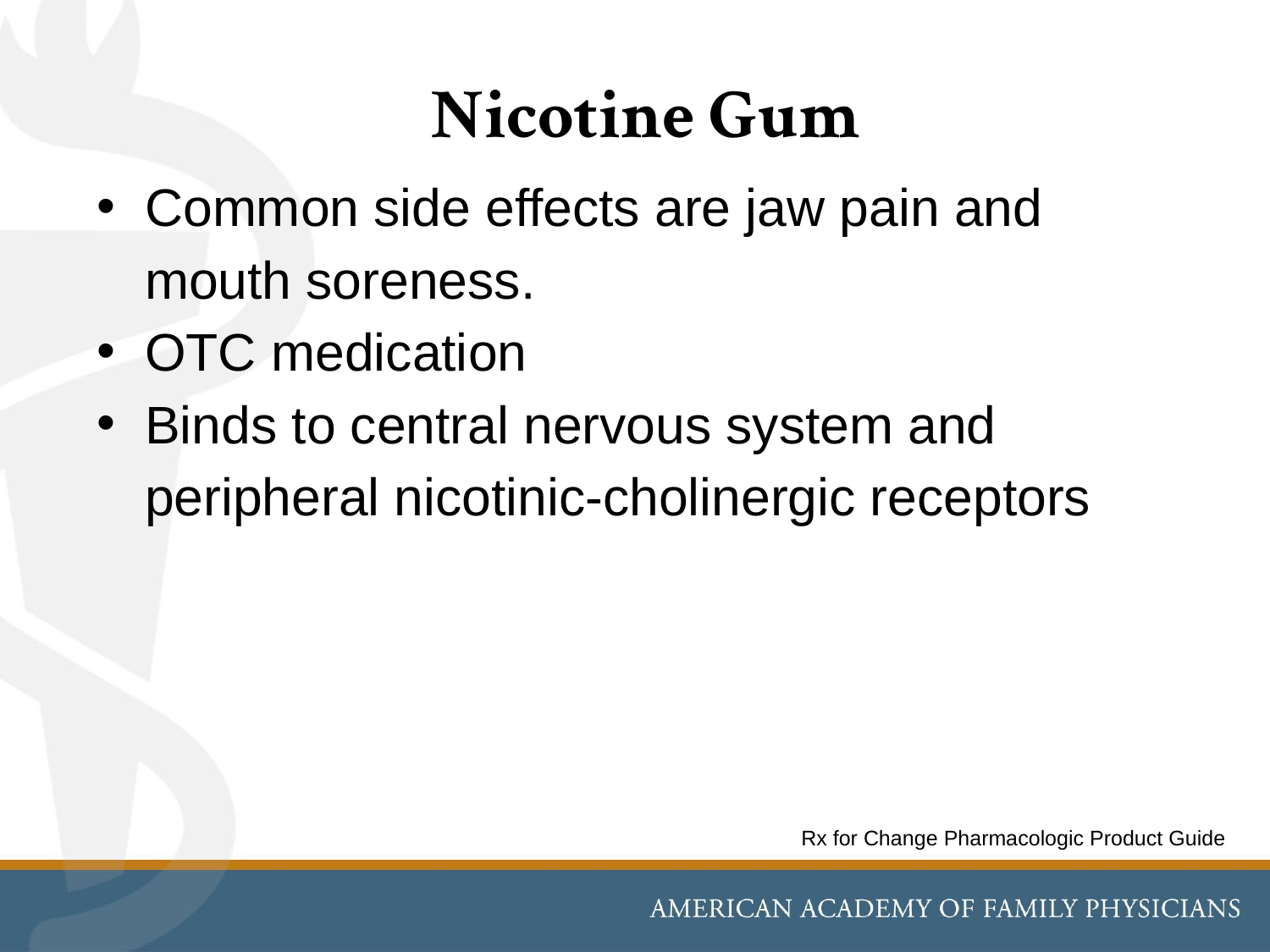

# Nicotine Gum
Common side effects are jaw pain and mouth soreness.
OTC medication
Binds to central nervous system and peripheral nicotinic-cholinergic receptors
Rx for Change Pharmacologic Product Guide